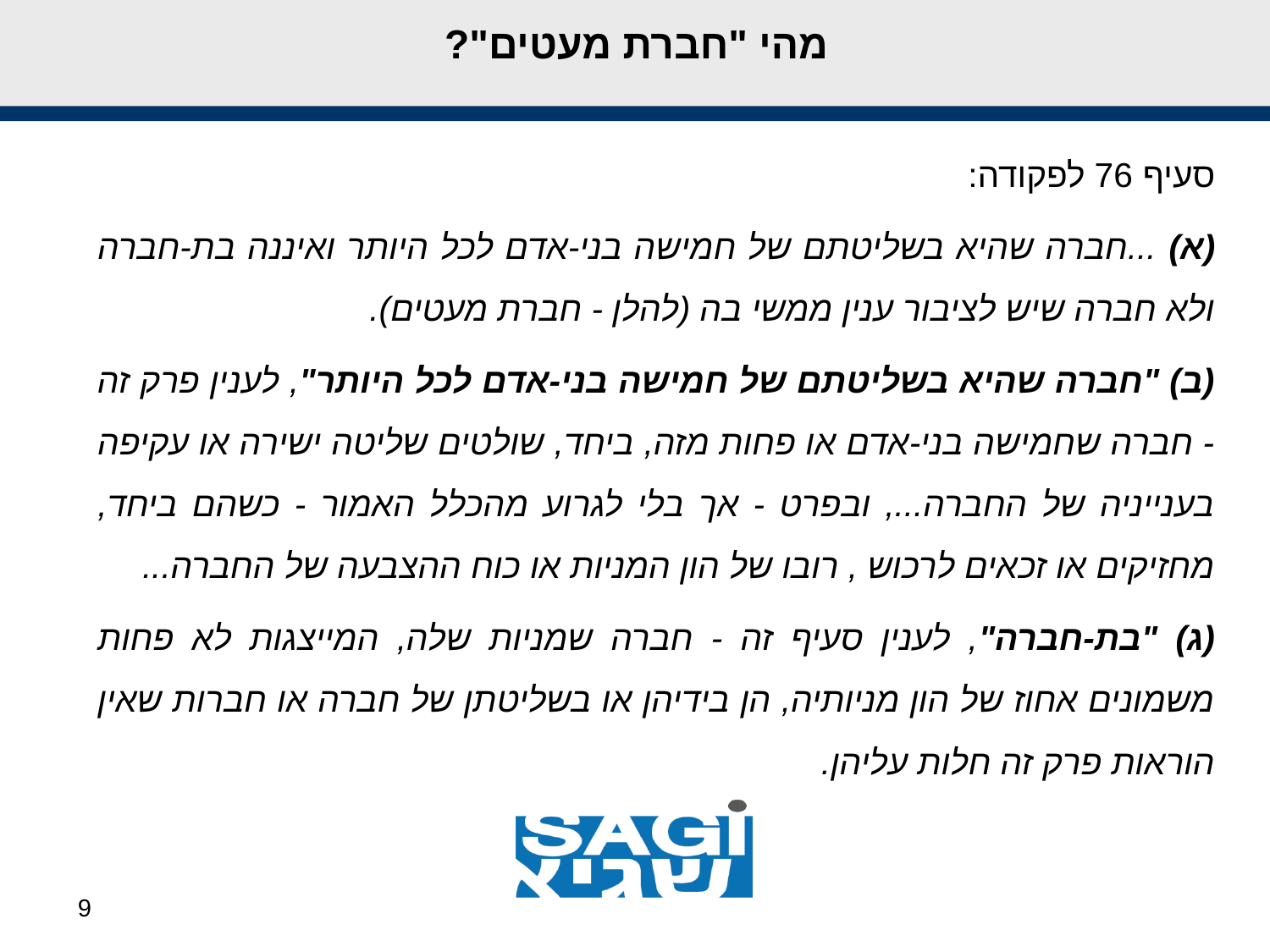

# מהי "חברת מעטים"?
סעיף 76 לפקודה:
(א) ...חברה שהיא בשליטתם של חמישה בני-אדם לכל היותר ואיננה בת-חברה ולא חברה שיש לציבור ענין ממשי בה (להלן - חברת מעטים).
(ב) "חברה שהיא בשליטתם של חמישה בני-אדם לכל היותר", לענין פרק זה - חברה שחמישה בני-אדם או פחות מזה, ביחד, שולטים שליטה ישירה או עקיפה בענייניה של החברה..., ובפרט - אך בלי לגרוע מהכלל האמור - כשהם ביחד, מחזיקים או זכאים לרכוש , רובו של הון המניות או כוח ההצבעה של החברה...
(ג) "בת-חברה", לענין סעיף זה - חברה שמניות שלה, המייצגות לא פחות משמונים אחוז של הון מניותיה, הן בידיהן או בשליטתן של חברה או חברות שאין הוראות פרק זה חלות עליהן.
9